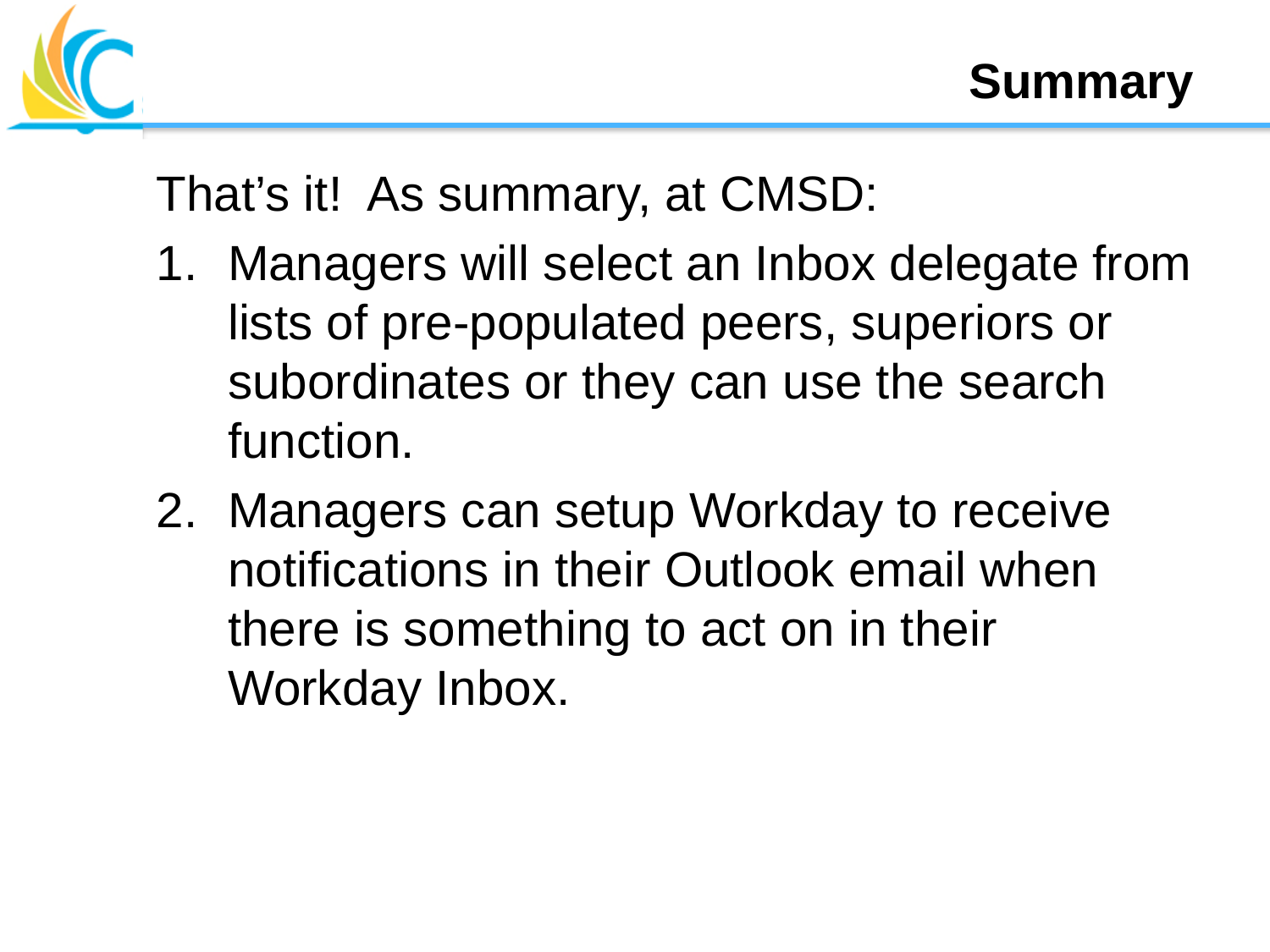

# Summary
That’s it!  As summary, at CMSD:
Managers will select an Inbox delegate from lists of pre-populated peers, superiors or subordinates or they can use the search function.
Managers can setup Workday to receive notifications in their Outlook email when there is something to act on in their Workday Inbox.